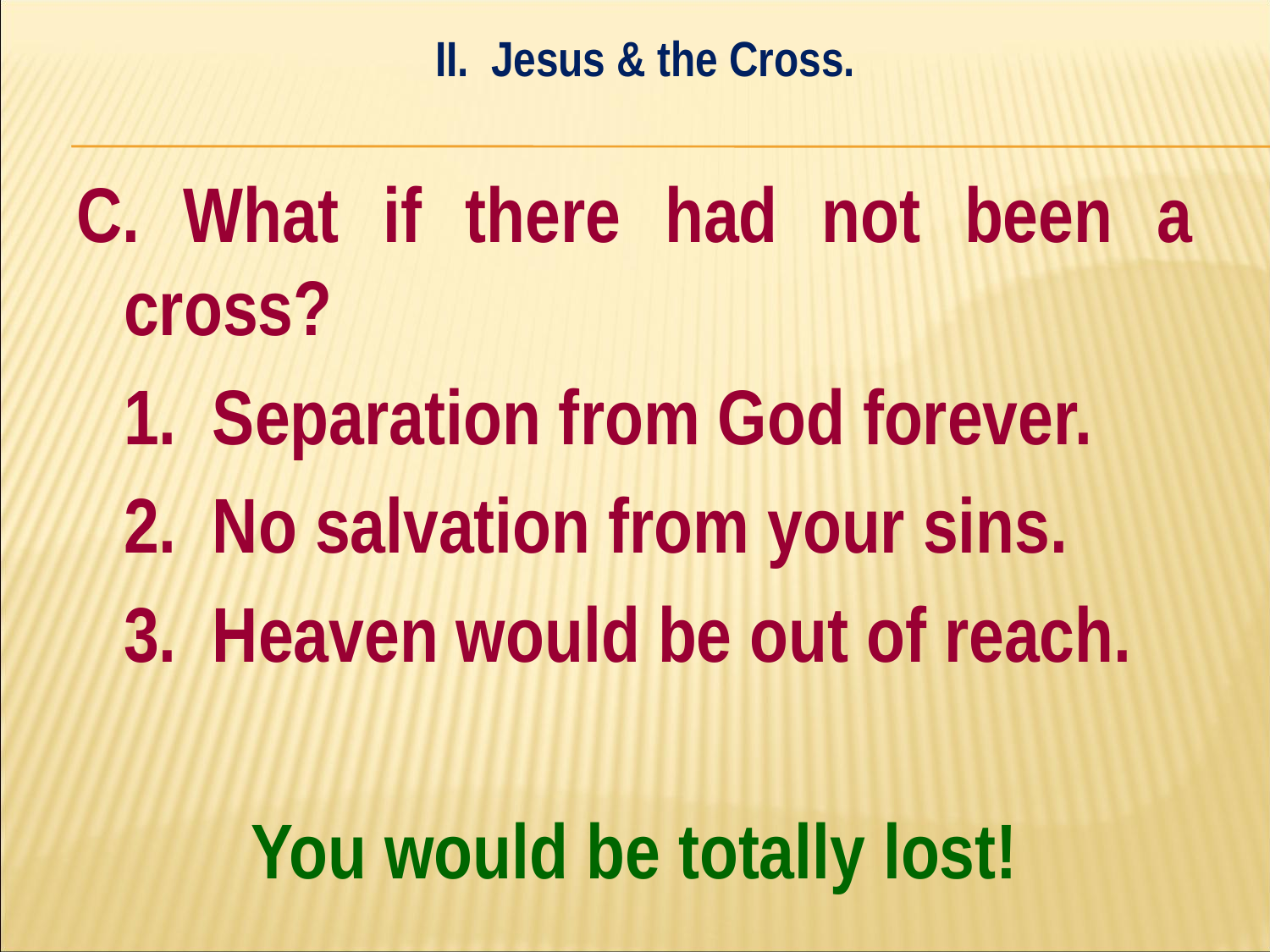

II.  Jesus & the Cross.
#
C. What if there had not been a cross?
	1.  Separation from God forever.
	2.  No salvation from your sins.
	3.  Heaven would be out of reach.

You would be totally lost!